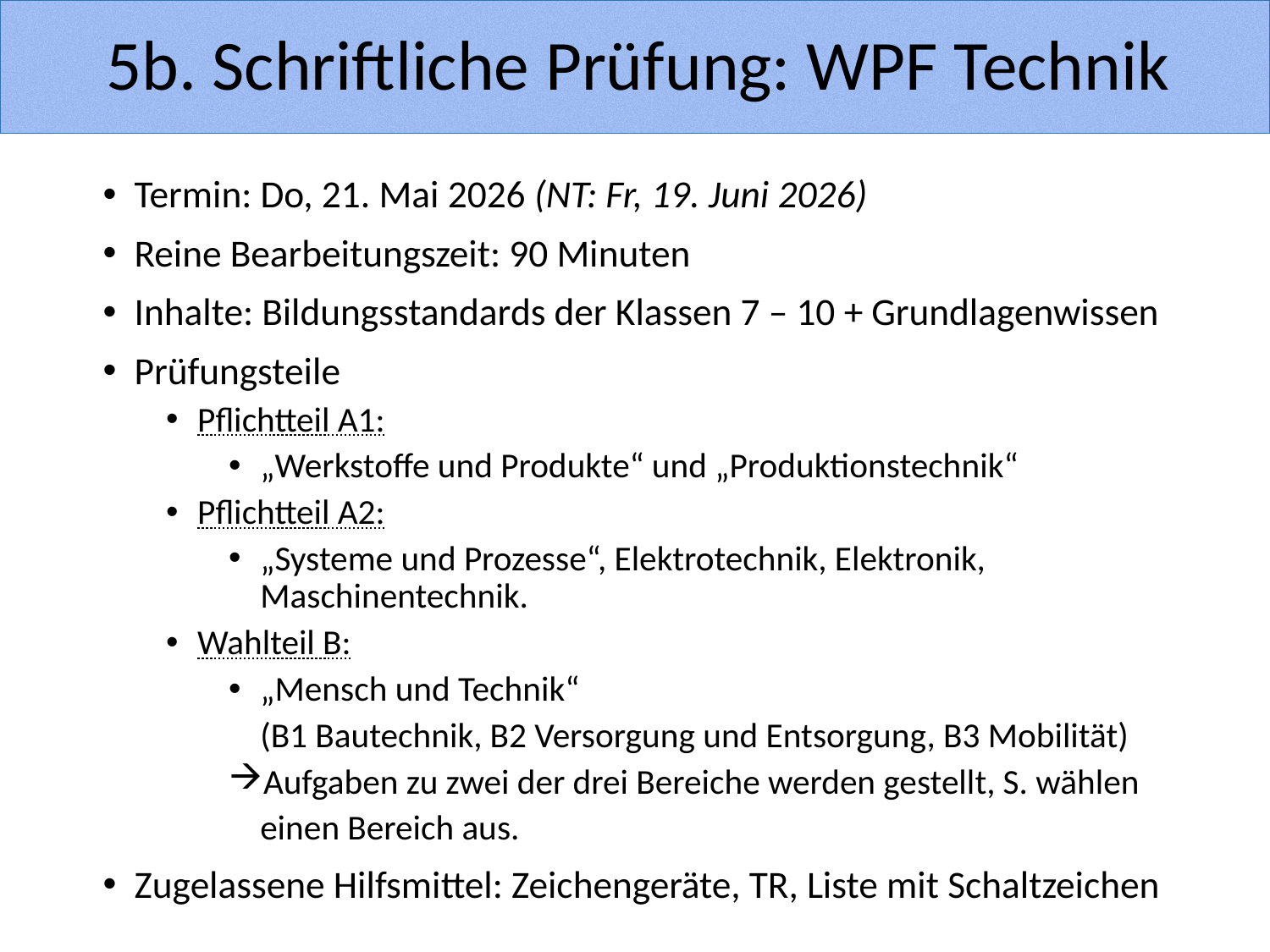

# 5b. Schriftliche Prüfung: WPF Technik
Termin: Do, 21. Mai 2026 (NT: Fr, 19. Juni 2026)
Reine Bearbeitungszeit: 90 Minuten
Inhalte: Bildungsstandards der Klassen 7 – 10 + Grundlagenwissen
Prüfungsteile
Pflichtteil A1:
„Werkstoffe und Produkte“ und „Produktionstechnik“
Pflichtteil A2:
„Systeme und Prozesse“, Elektrotechnik, Elektronik,  Maschinentechnik.
Wahlteil B:
„Mensch und Technik“
    (B1 Bautechnik, B2 Versorgung und Entsorgung, B3 Mobilität)
Aufgaben zu zwei der drei Bereiche werden gestellt, S. wählen
    einen Bereich aus.
Zugelassene Hilfsmittel: Zeichengeräte, TR, Liste mit Schaltzeichen